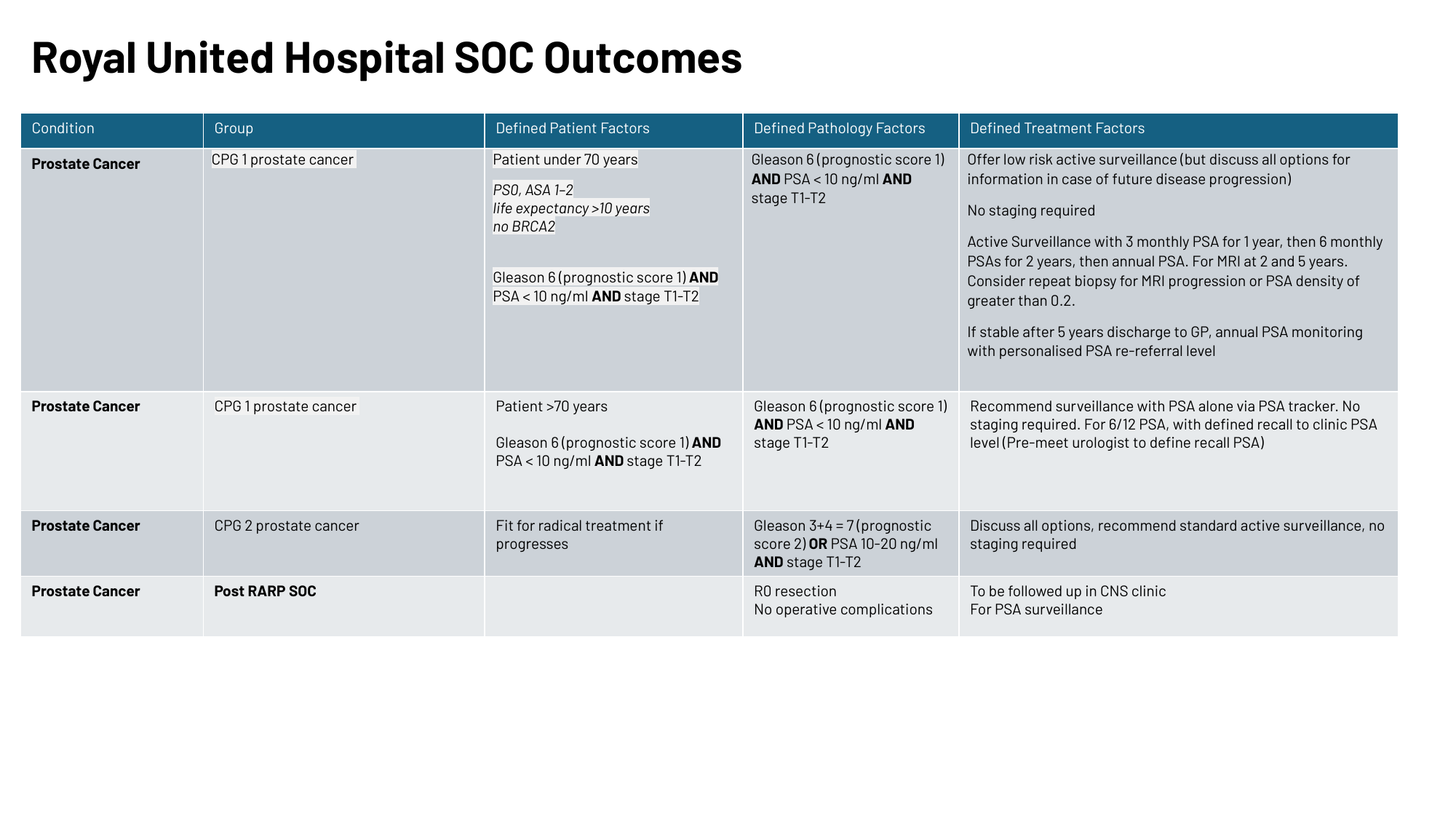

# Royal United Hospital SOC Outcomes
| Condition | Group | Defined Patient Factors | Defined Pathology Factors | Defined Treatment Factors |
| --- | --- | --- | --- | --- |
| Prostate Cancer | CPG 1 prostate cancer | Patient under 70 years PS0, ASA 1–2 life expectancy >10 years no BRCA2 Gleason 6 (prognostic score 1) AND PSA < 10 ng/ml AND stage T1-T2 | Gleason 6 (prognostic score 1) AND PSA < 10 ng/ml AND stage T1-T2 | Offer low risk active surveillance (but discuss all options for information in case of future disease progression) No staging required Active Surveillance with 3 monthly PSA for 1 year, then 6 monthly PSAs for 2 years, then annual PSA. For MRI at 2 and 5 years. Consider repeat biopsy for MRI progression or PSA density of greater than 0.2. If stable after 5 years discharge to GP, annual PSA monitoring with personalised PSA re-referral level |
| Prostate Cancer | CPG 1 prostate cancer | Patient >70 years Gleason 6 (prognostic score 1) AND PSA < 10 ng/ml AND stage T1-T2 | Gleason 6 (prognostic score 1) AND PSA < 10 ng/ml AND stage T1-T2 | Recommend surveillance with PSA alone via PSA tracker. No staging required. For 6/12 PSA, with defined recall to clinic PSA level (Pre-meet urologist to define recall PSA) |
| Prostate Cancer | CPG 2 prostate cancer | Fit for radical treatment if progresses | Gleason 3+4 = 7 (prognostic score 2) OR PSA 10-20 ng/ml AND stage T1-T2 | Discuss all options, recommend standard active surveillance, no staging required |
| Prostate Cancer | Post RARP SOC |  | R0 resection No operative complications | To be followed up in CNS clinic For PSA surveillance |
6